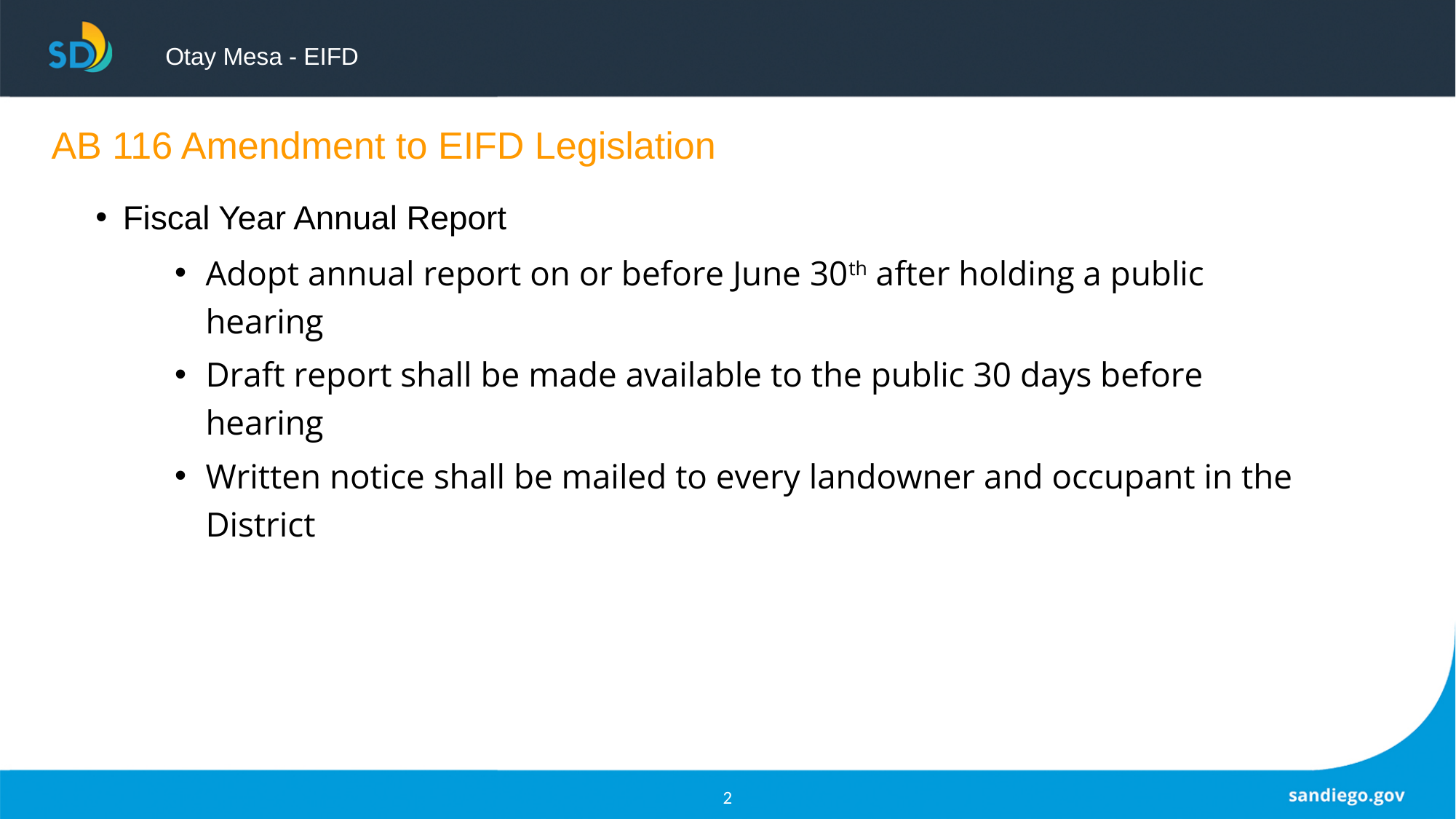

# Otay Mesa - EIFD
AB 116 Amendment to EIFD Legislation
Fiscal Year Annual Report
Adopt annual report on or before June 30th after holding a public hearing
Draft report shall be made available to the public 30 days before hearing
Written notice shall be mailed to every landowner and occupant in the District

2